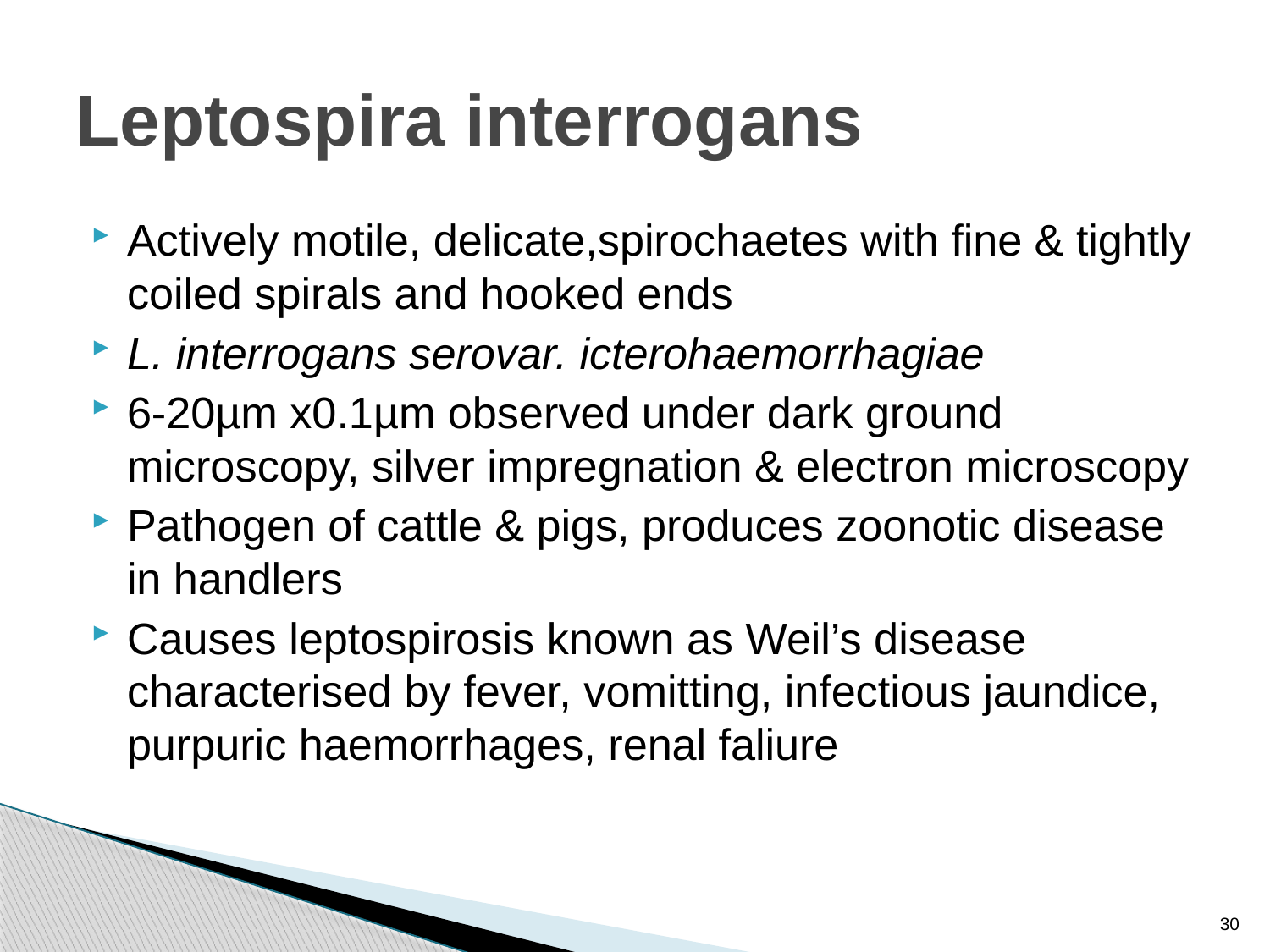

# Leptospira interrogans
Actively motile, delicate,spirochaetes with fine & tightly coiled spirals and hooked ends
L. interrogans serovar. icterohaemorrhagiae
6-20µm x0.1µm observed under dark ground microscopy, silver impregnation & electron microscopy
Pathogen of cattle & pigs, produces zoonotic disease in handlers
Causes leptospirosis known as Weil’s disease characterised by fever, vomitting, infectious jaundice, purpuric haemorrhages, renal faliure

30